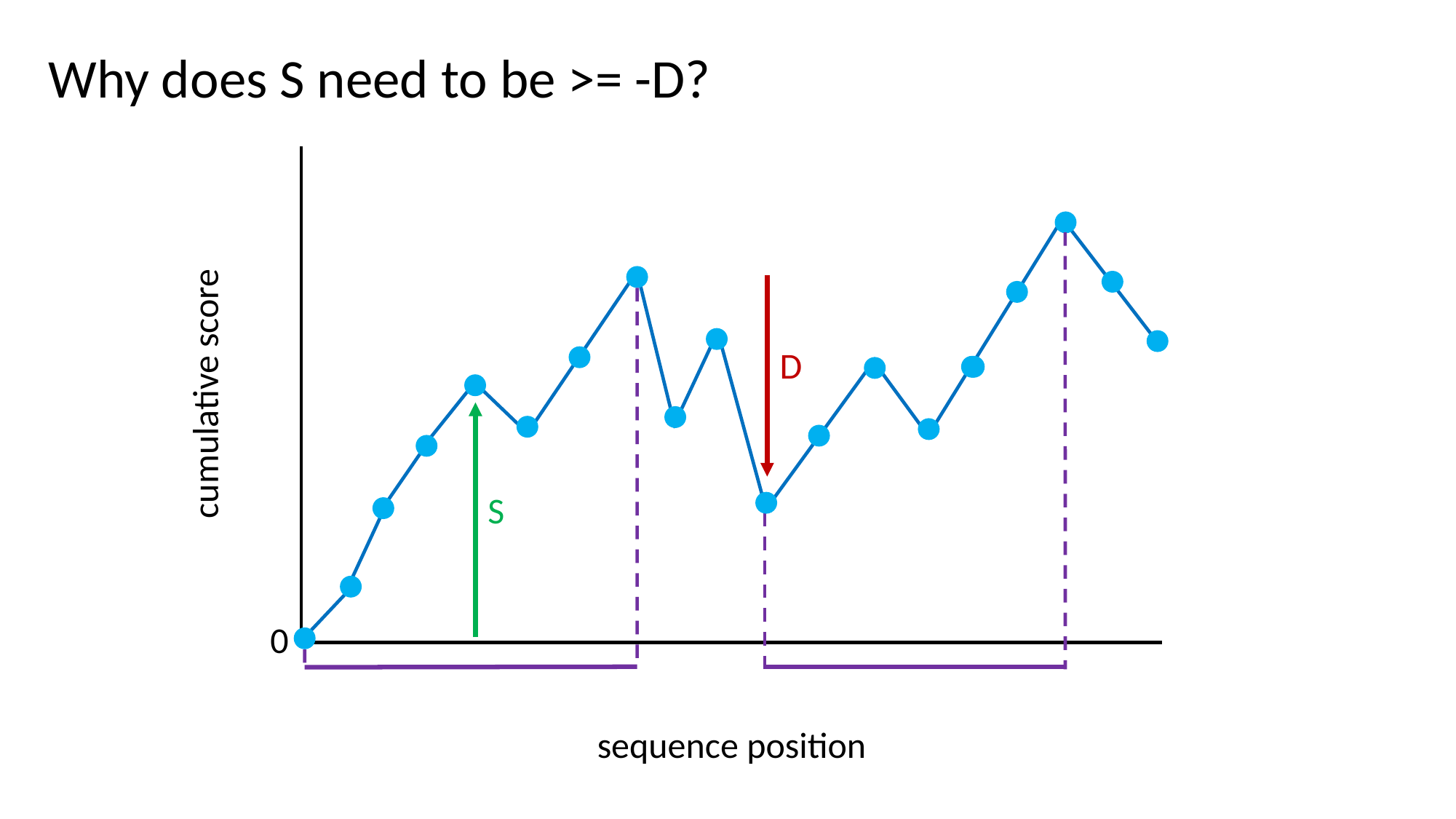

# Why does S need to be >= -D?

D

cumulative score

S

0

sequence position